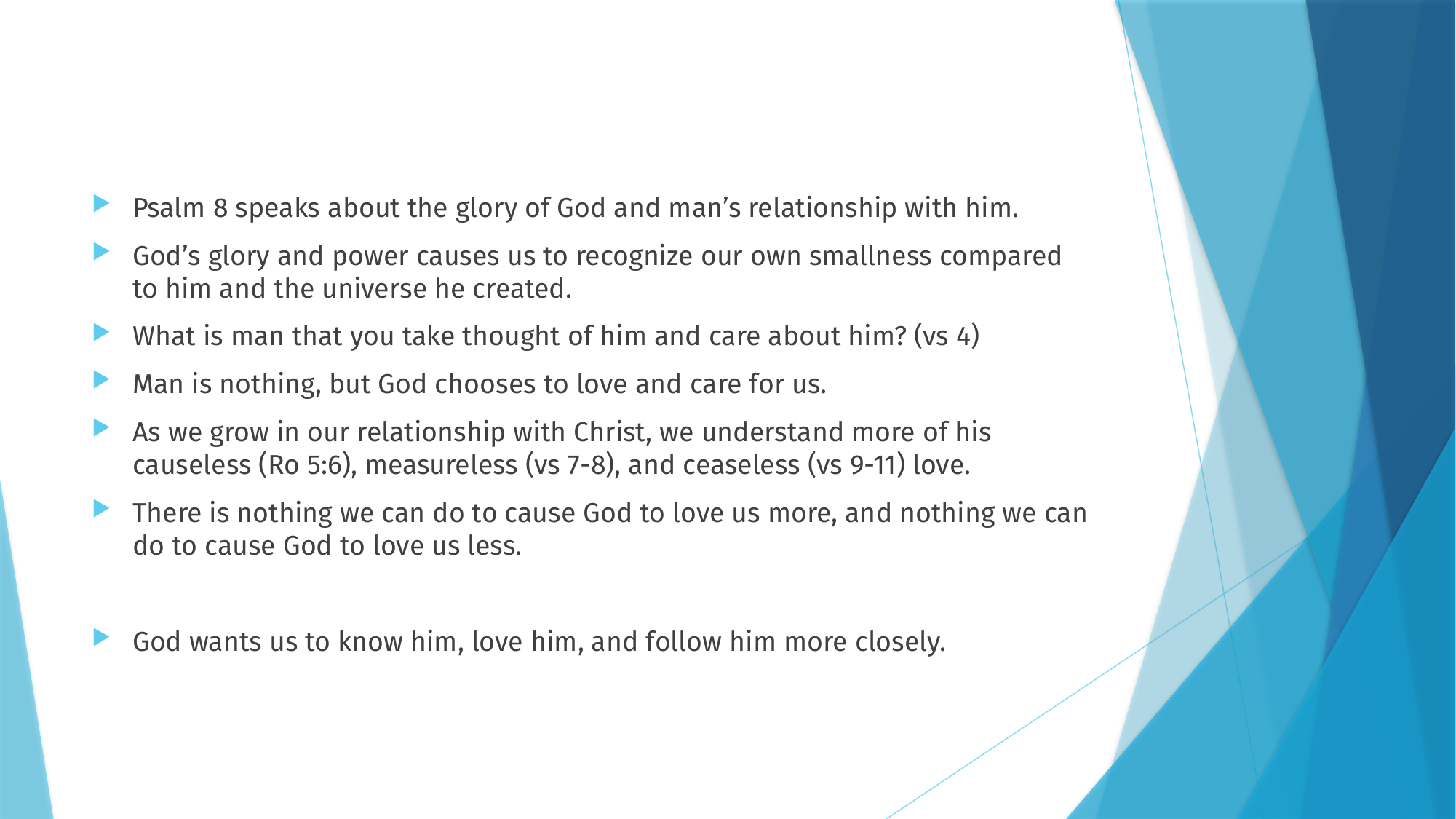

#
Psalm 8 speaks about the glory of God and man’s relationship with him.
God’s glory and power causes us to recognize our own smallness compared to him and the universe he created.
What is man that you take thought of him and care about him? (vs 4)
Man is nothing, but God chooses to love and care for us.
As we grow in our relationship with Christ, we understand more of his causeless (Ro 5:6), measureless (vs 7-8), and ceaseless (vs 9-11) love.
There is nothing we can do to cause God to love us more, and nothing we can do to cause God to love us less.

God wants us to know him, love him, and follow him more closely.